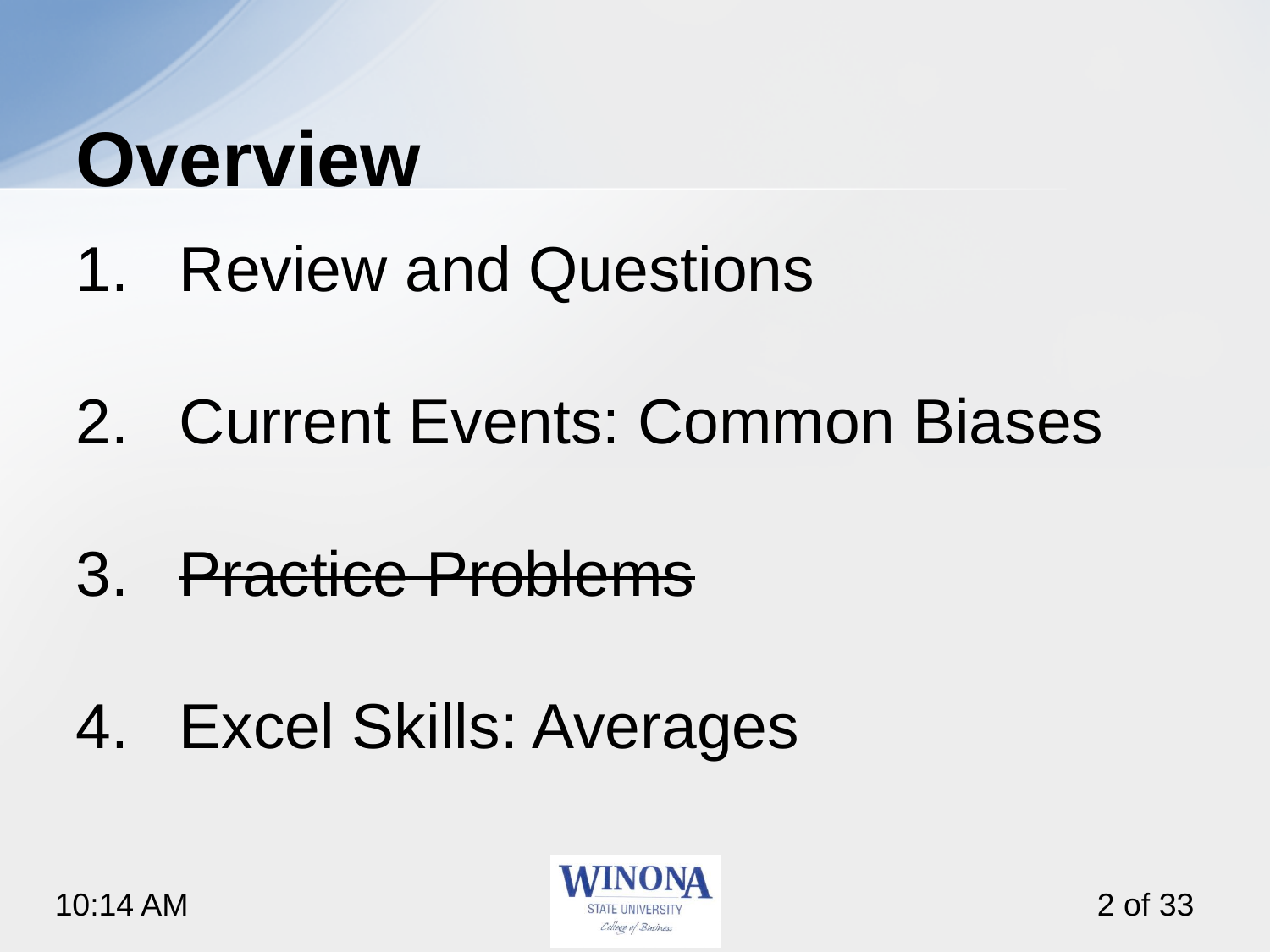

# Overview
Review and Questions

Current Events: Common Biases

Practice Problems

Excel Skills: Averages